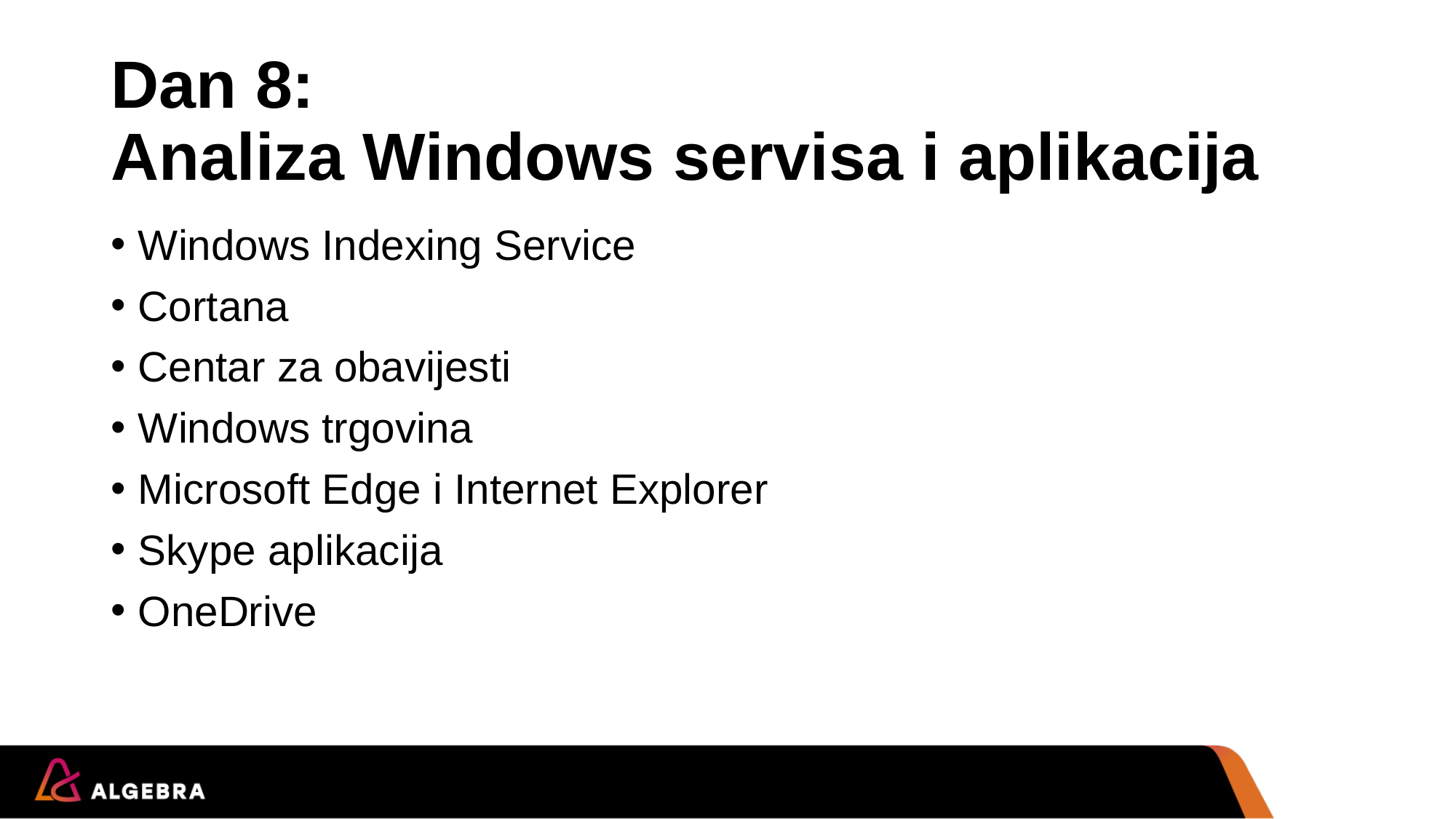

# Dan 8: Analiza Windows servisa i aplikacija
Windows Indexing Service
Cortana
Centar za obavijesti
Windows trgovina
Microsoft Edge i Internet Explorer
Skype aplikacija
OneDrive